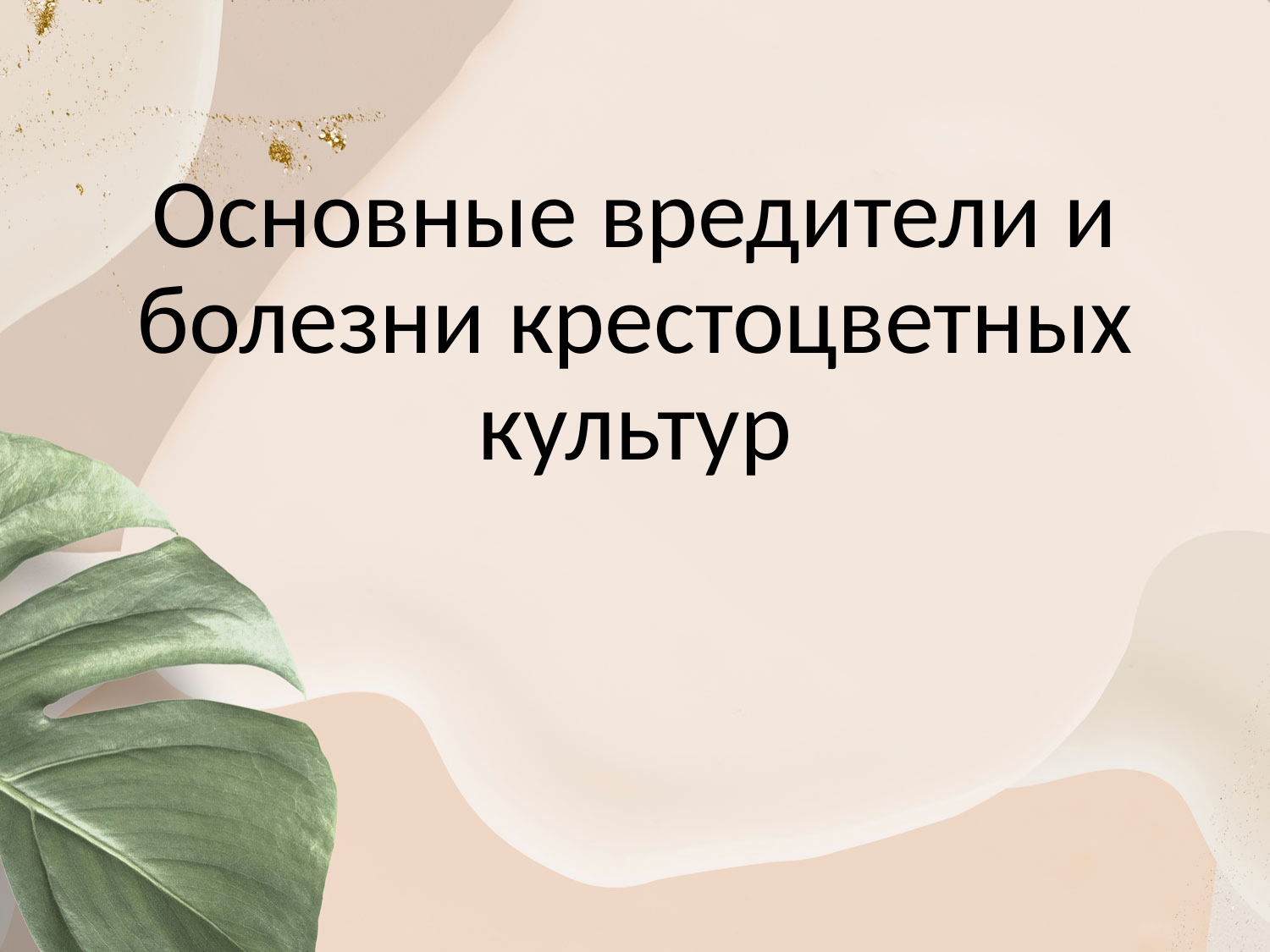

# Основные вредители и болезни крестоцветных культур